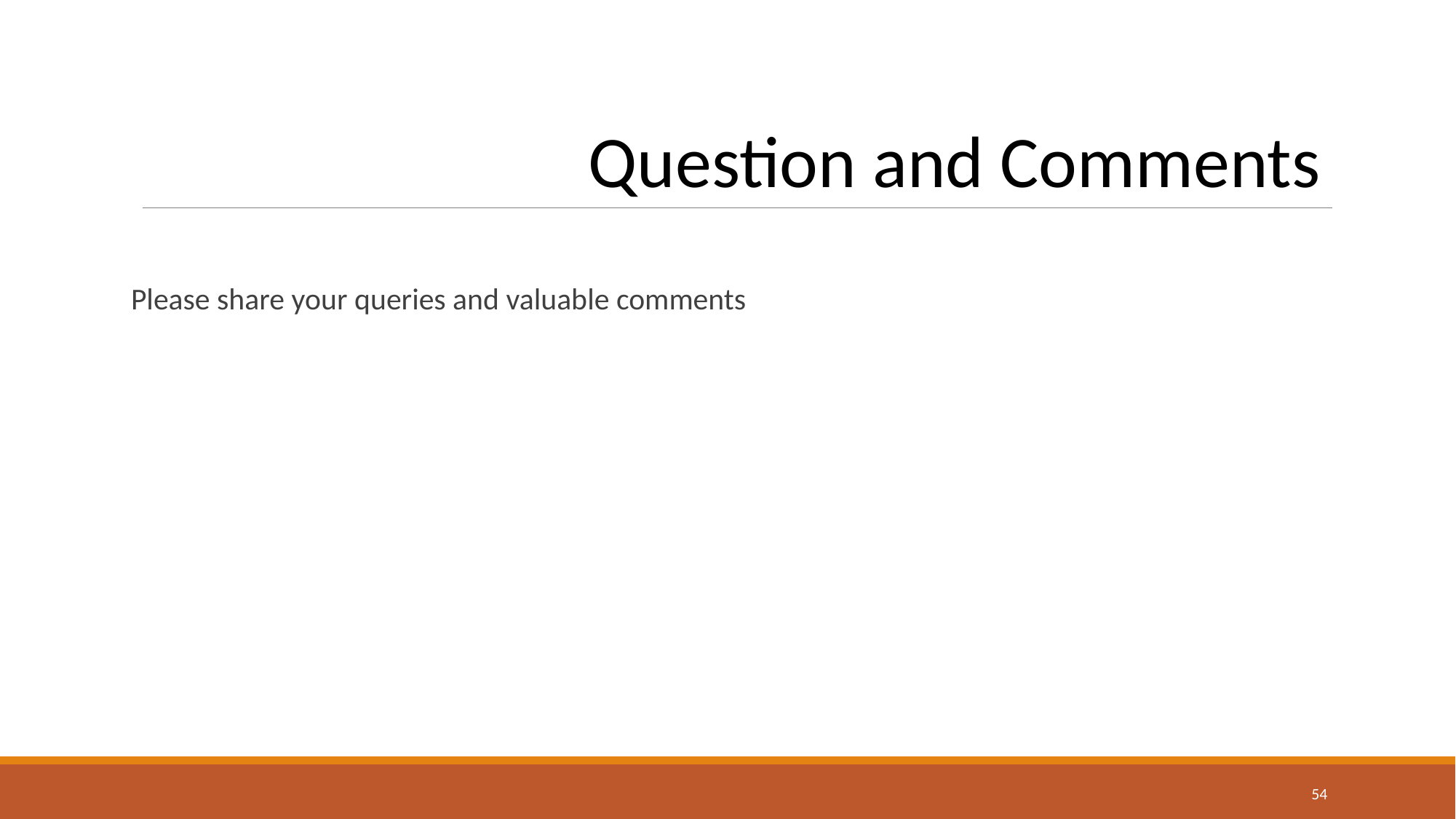

# Question and Comments

Please share your queries and valuable comments

54